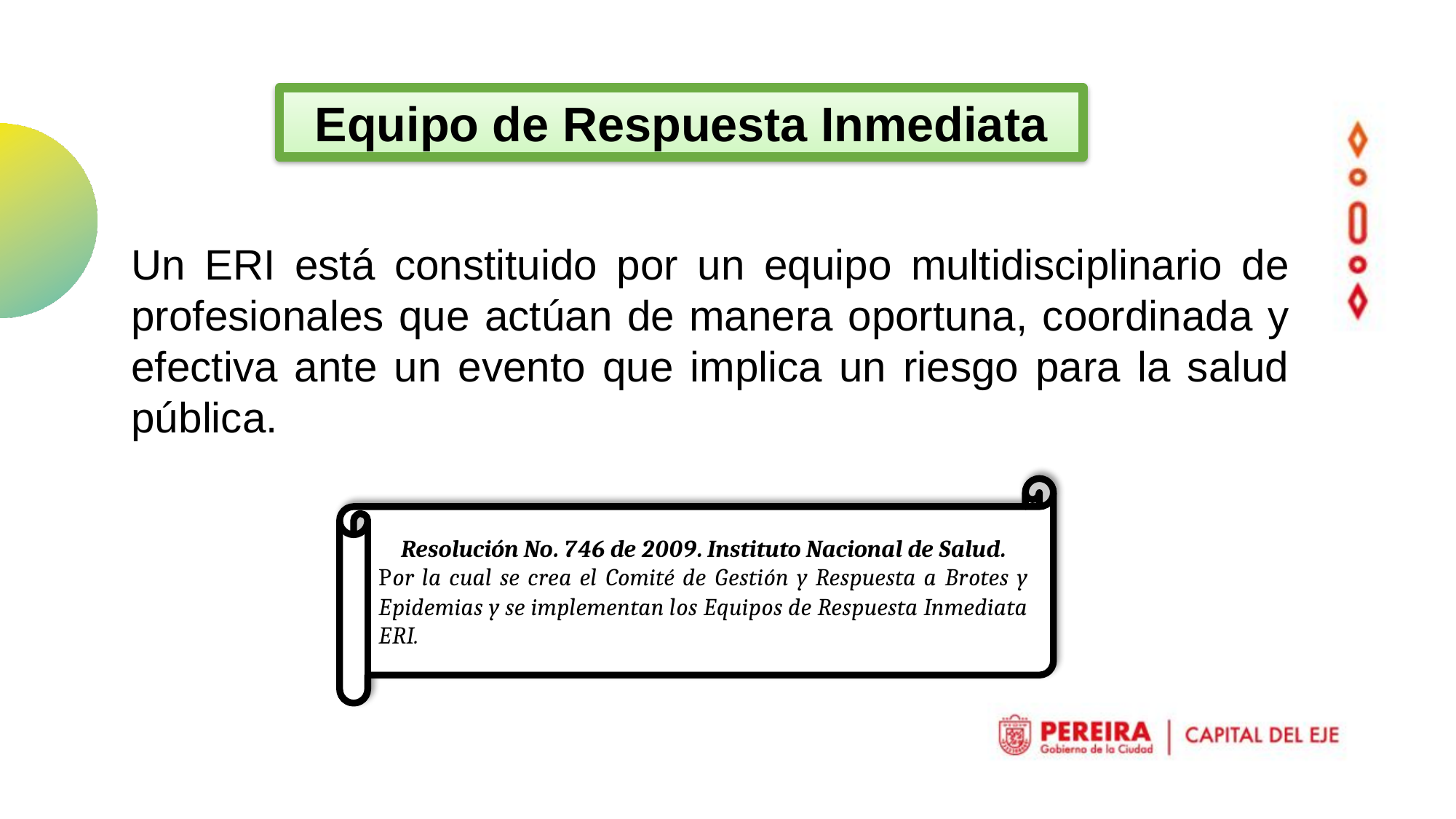

Equipo de Respuesta Inmediata
Un ERI está constituido por un equipo multidisciplinario de profesionales que actúan de manera oportuna, coordinada y efectiva ante un evento que implica un riesgo para la salud pública.
Resolución No. 746 de 2009. Instituto Nacional de Salud.
Por la cual se crea el Comité de Gestión y Respuesta a Brotes y Epidemias y se implementan los Equipos de Respuesta Inmediata ERI.